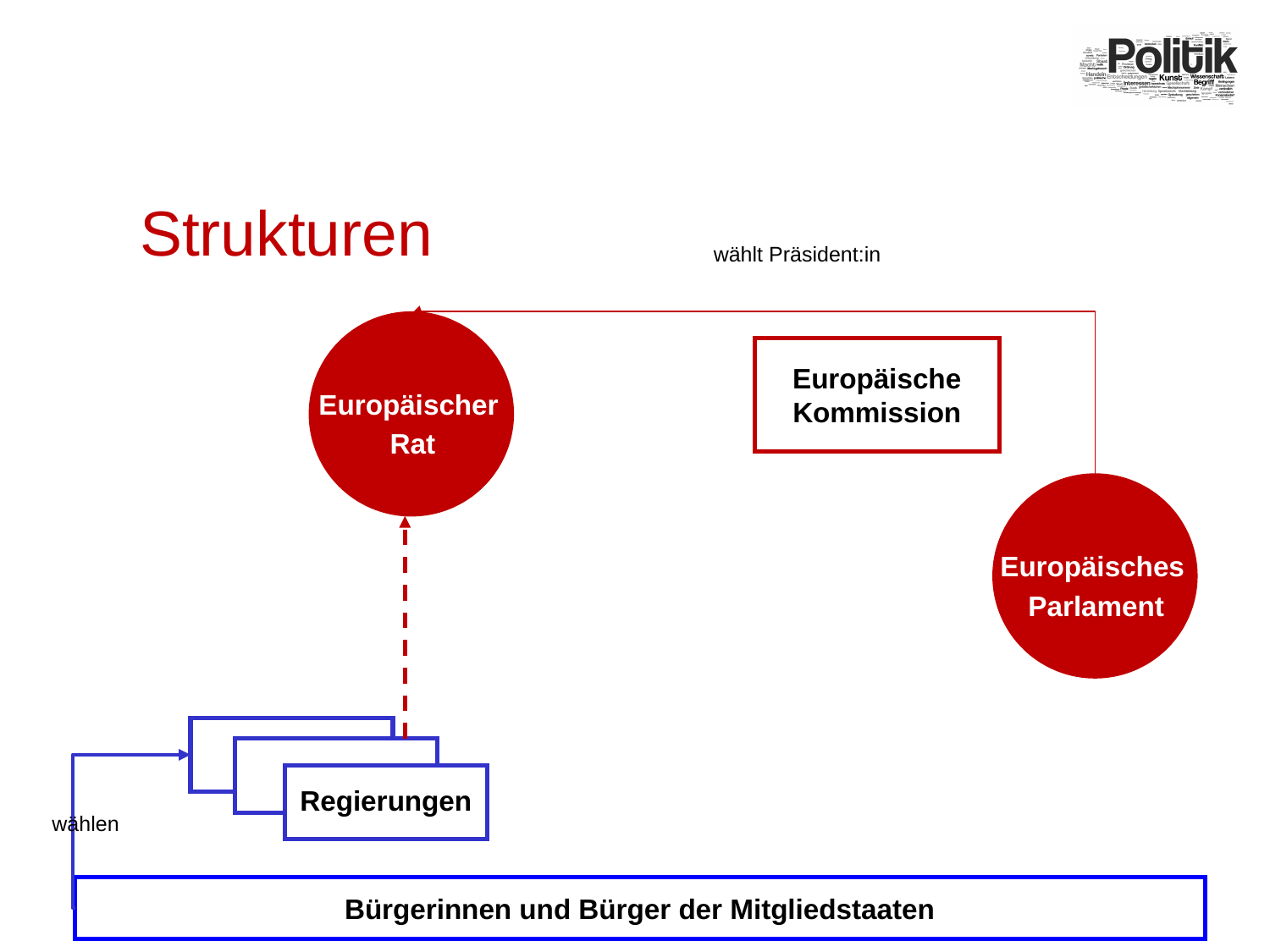

# Strukturen
wählt Präsident:in

Europäische Kommission
Europäischer
Rat

Minister-
rat
Europäisches
Parlament

Regierungen
wählen
Bürgerinnen und Bürger der Mitgliedstaaten